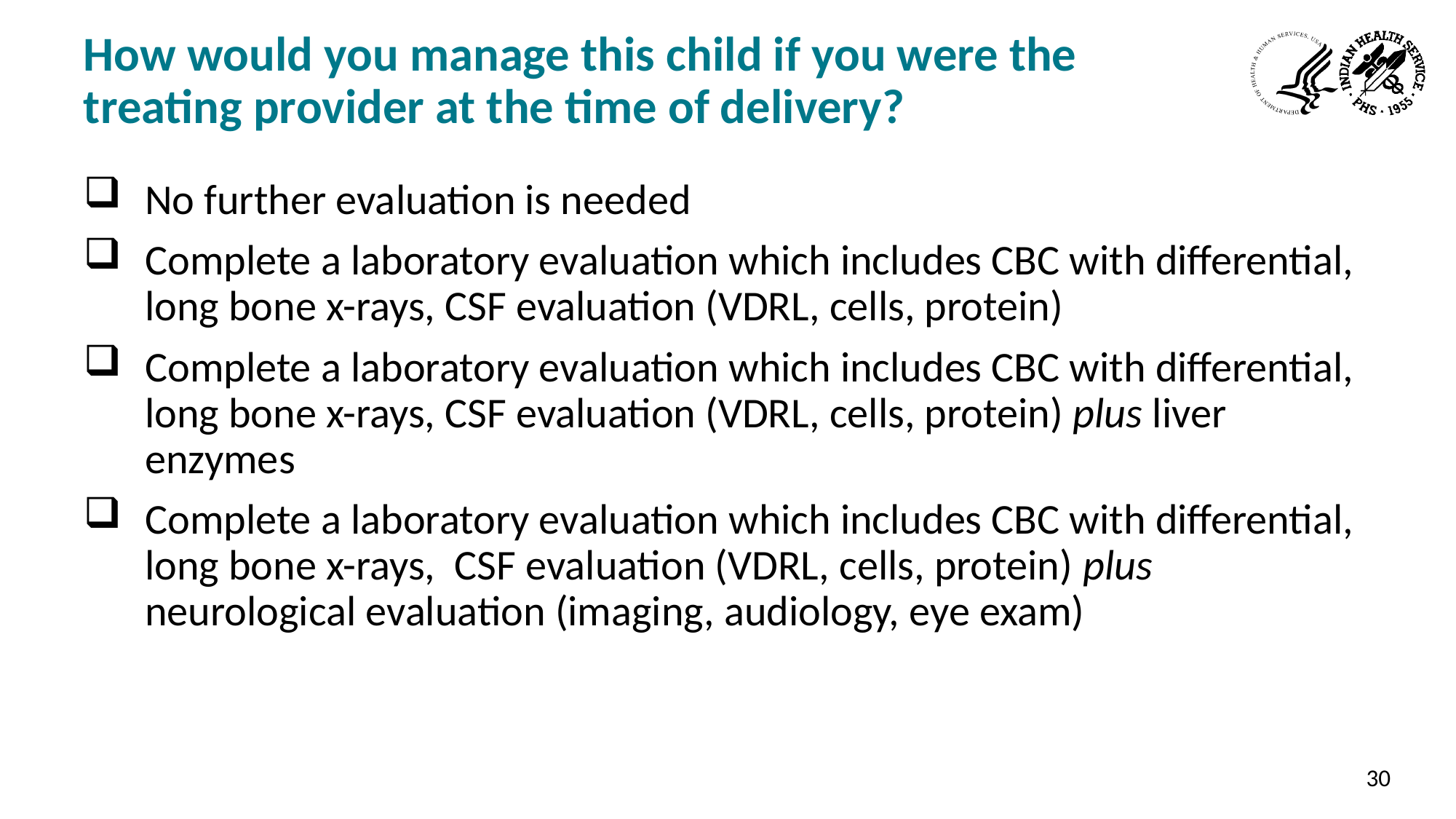

# How would you manage this child if you were the treating provider at the time of delivery?
No further evaluation is needed
Complete a laboratory evaluation which includes CBC with differential, long bone x-rays, CSF evaluation (VDRL, cells, protein)
Complete a laboratory evaluation which includes CBC with differential, long bone x-rays, CSF evaluation (VDRL, cells, protein) plus liver enzymes
Complete a laboratory evaluation which includes CBC with differential, long bone x-rays,  CSF evaluation (VDRL, cells, protein) plus neurological evaluation (imaging, audiology, eye exam)